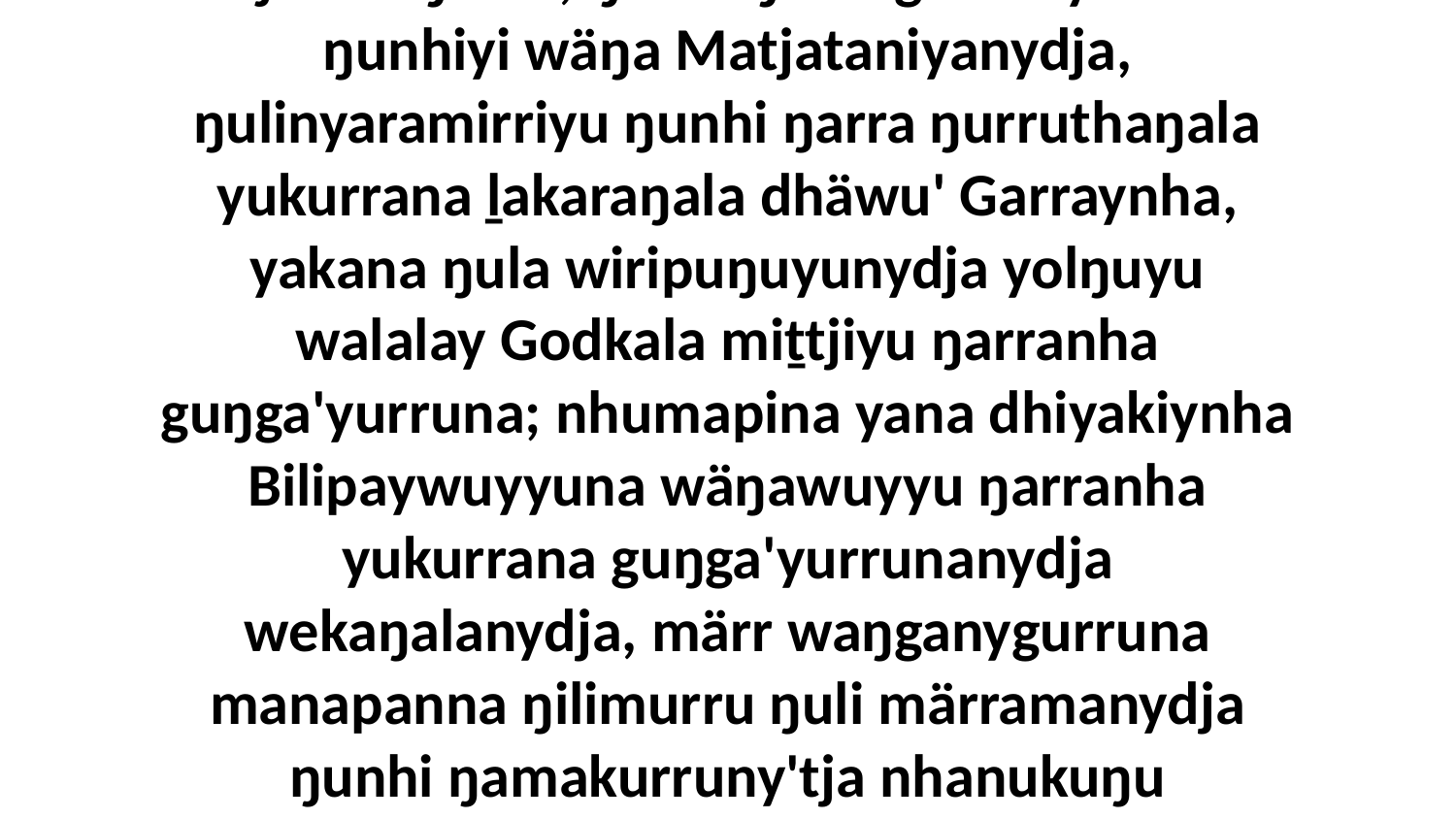

15 Ŋäthili ŋunhi, ŋunhi ŋarra gonha'yurruna ŋunhiyi wäŋa Matjataniyanydja, ŋulinyaramirriyu ŋunhi ŋarra ŋurruthaŋala yukurrana ḻakaraŋala dhäwu' Garraynha, yakana ŋula wiripuŋuyunydja yolŋuyu walalay Godkala miṯtjiyu ŋarranha guŋga'yurruna; nhumapina yana dhiyakiynha Bilipaywuyyuna wäŋawuyyu ŋarranha yukurrana guŋga'yurrunanydja wekaŋalanydja, märr waŋganygurruna manapanna ŋilimurru ŋuli märramanydja ŋunhi ŋamakurruny'tja nhanukuŋu Gunhu'wuŋu.